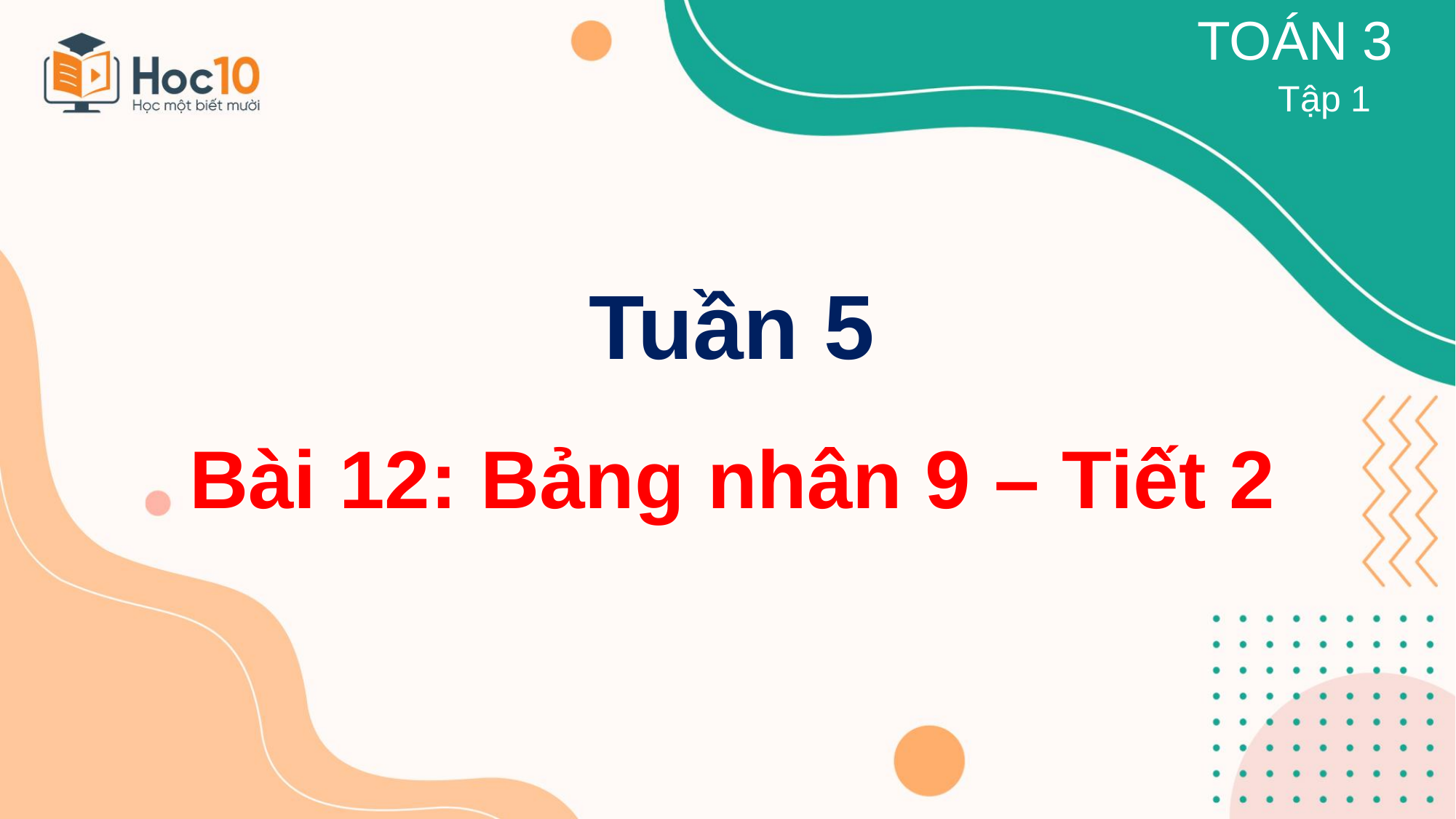

TOÁN 3
Tập 1
Tuần 5
Bài 12: Bảng nhân 9 – Tiết 2